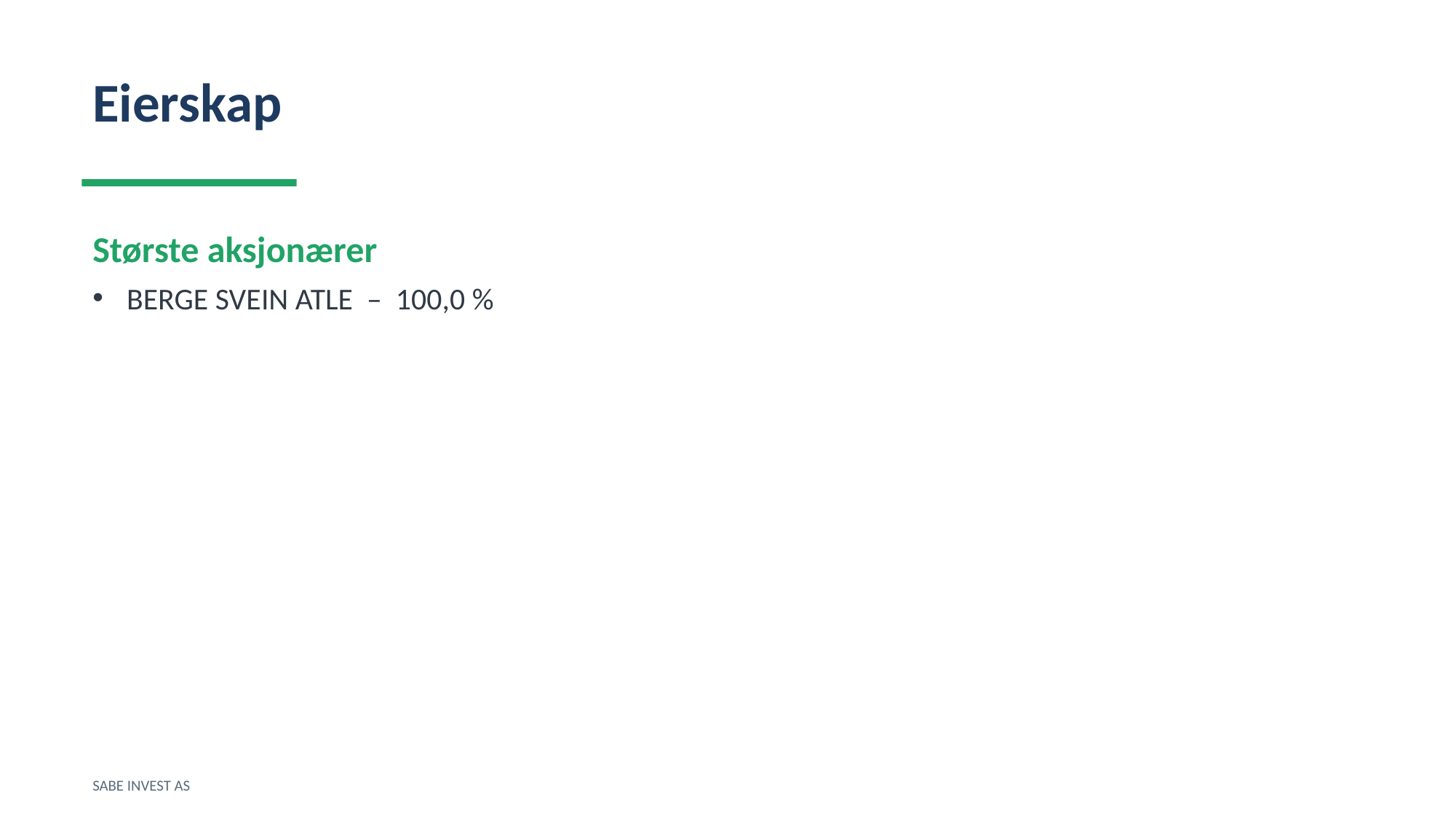

Eierskap

Største aksjonærer
BERGE SVEIN ATLE  –  100,0 %
SABE INVEST AS